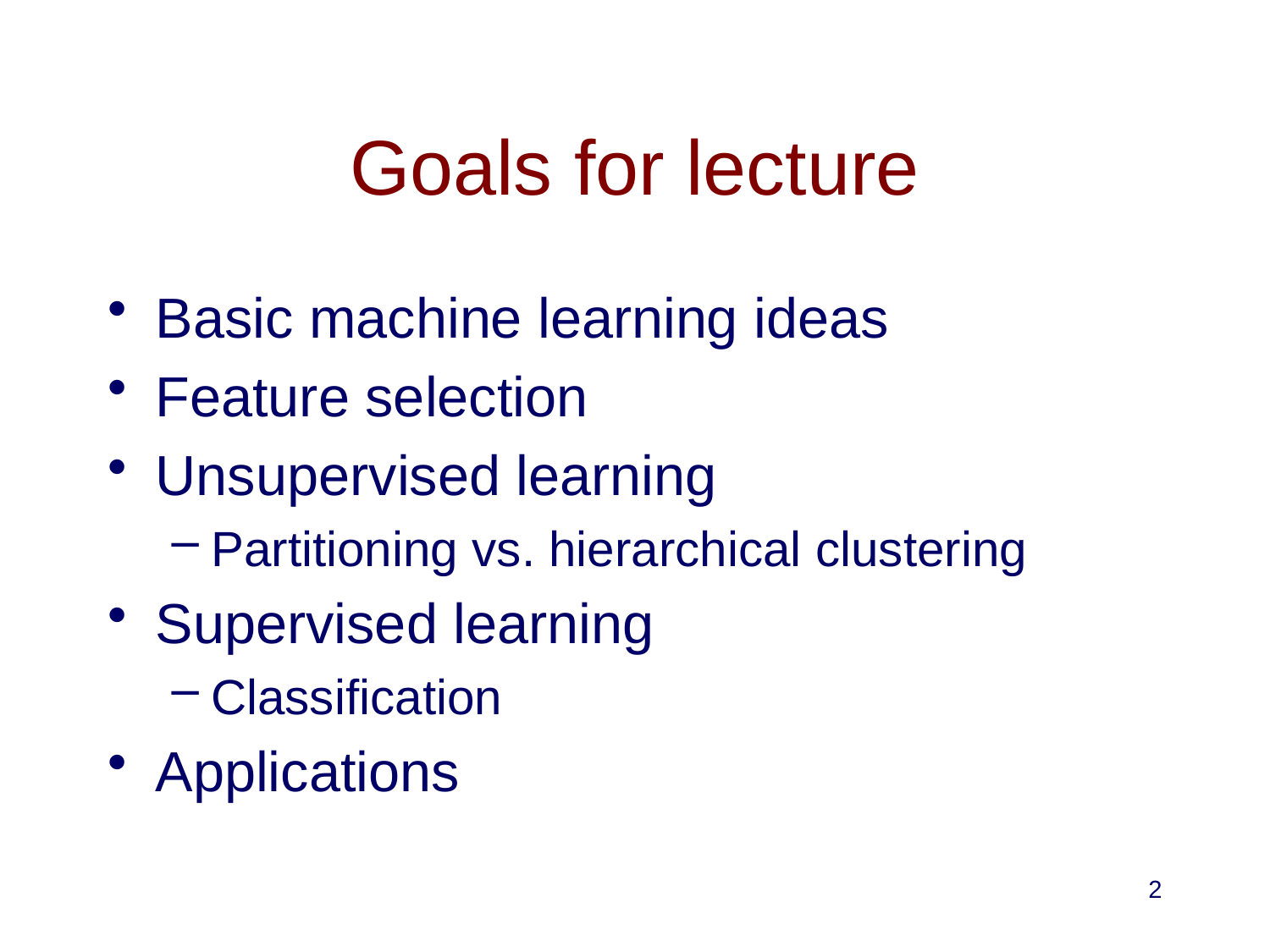

# Goals for lecture
Basic machine learning ideas
Feature selection
Unsupervised learning
Partitioning vs. hierarchical clustering
Supervised learning
Classification
Applications
2